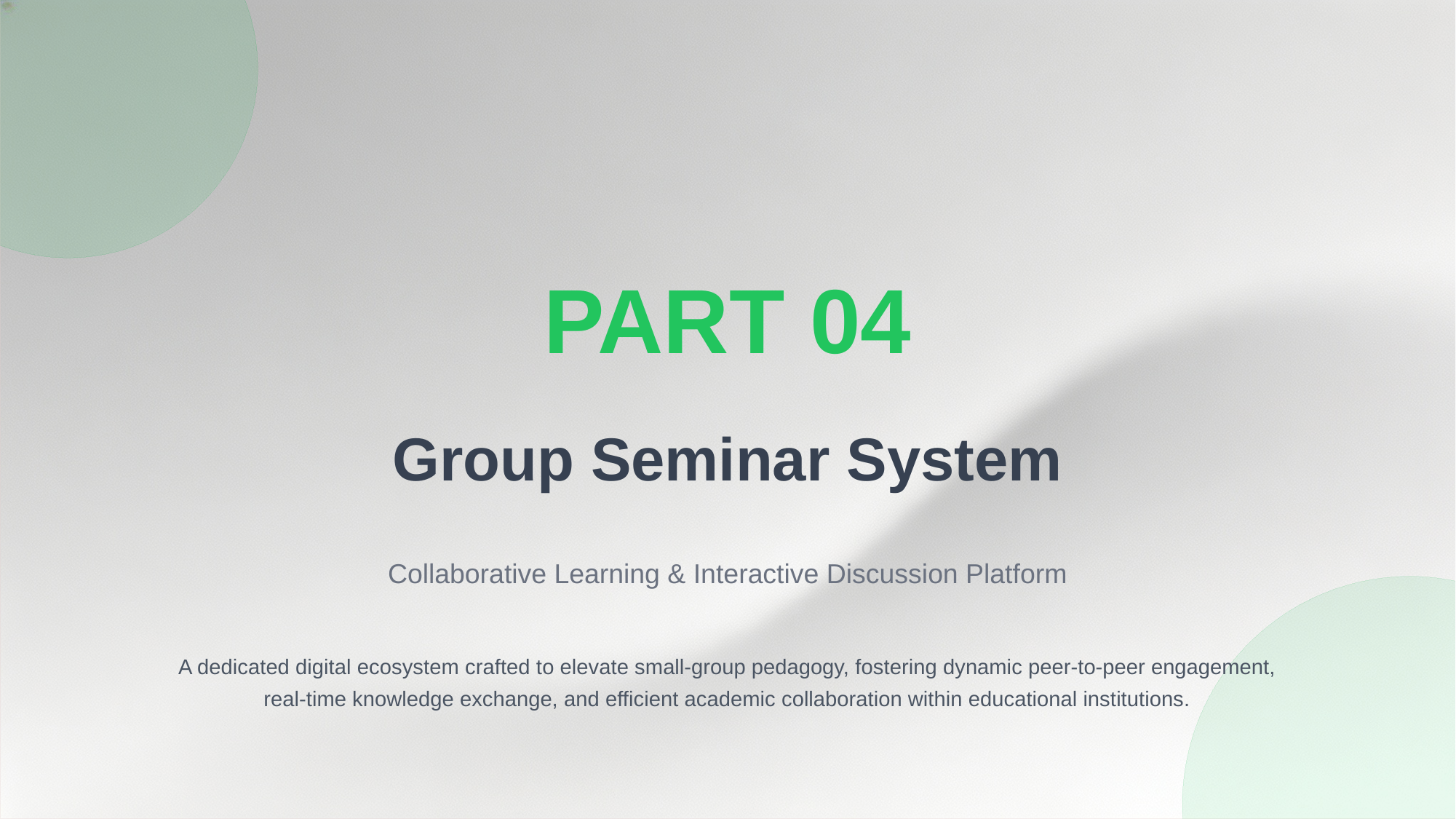

PART 04
Group Seminar System
Collaborative Learning & Interactive Discussion Platform

A dedicated digital ecosystem crafted to elevate small-group pedagogy, fostering dynamic peer-to-peer engagement, real-time knowledge exchange, and efficient academic collaboration within educational institutions.